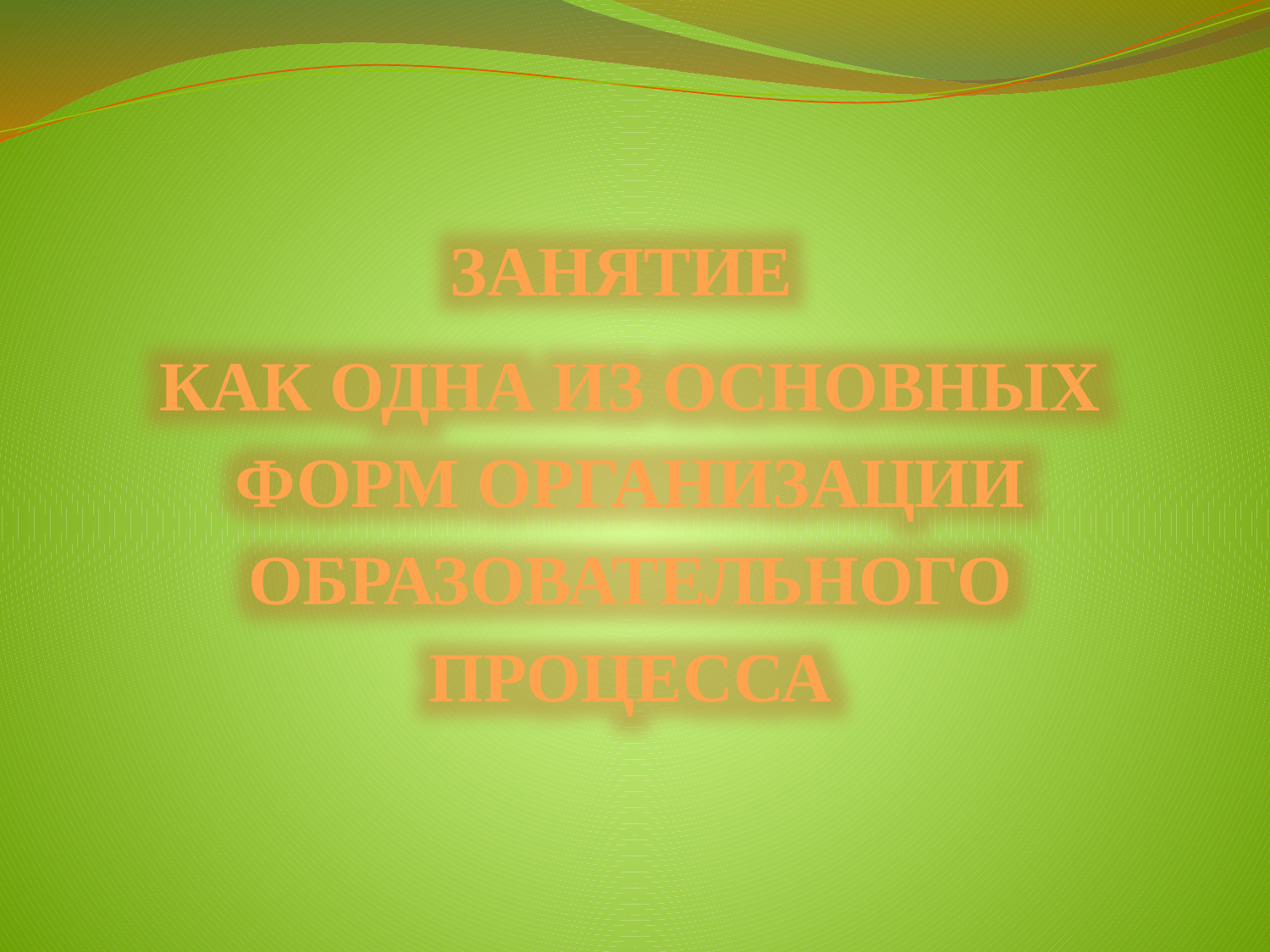

#
ЗАНЯТИЕ
КАК ОДНА ИЗ ОСНОВНЫХ ФОРМ ОРГАНИЗАЦИИ ОБРАЗОВАТЕЛЬНОГО ПРОЦЕССА